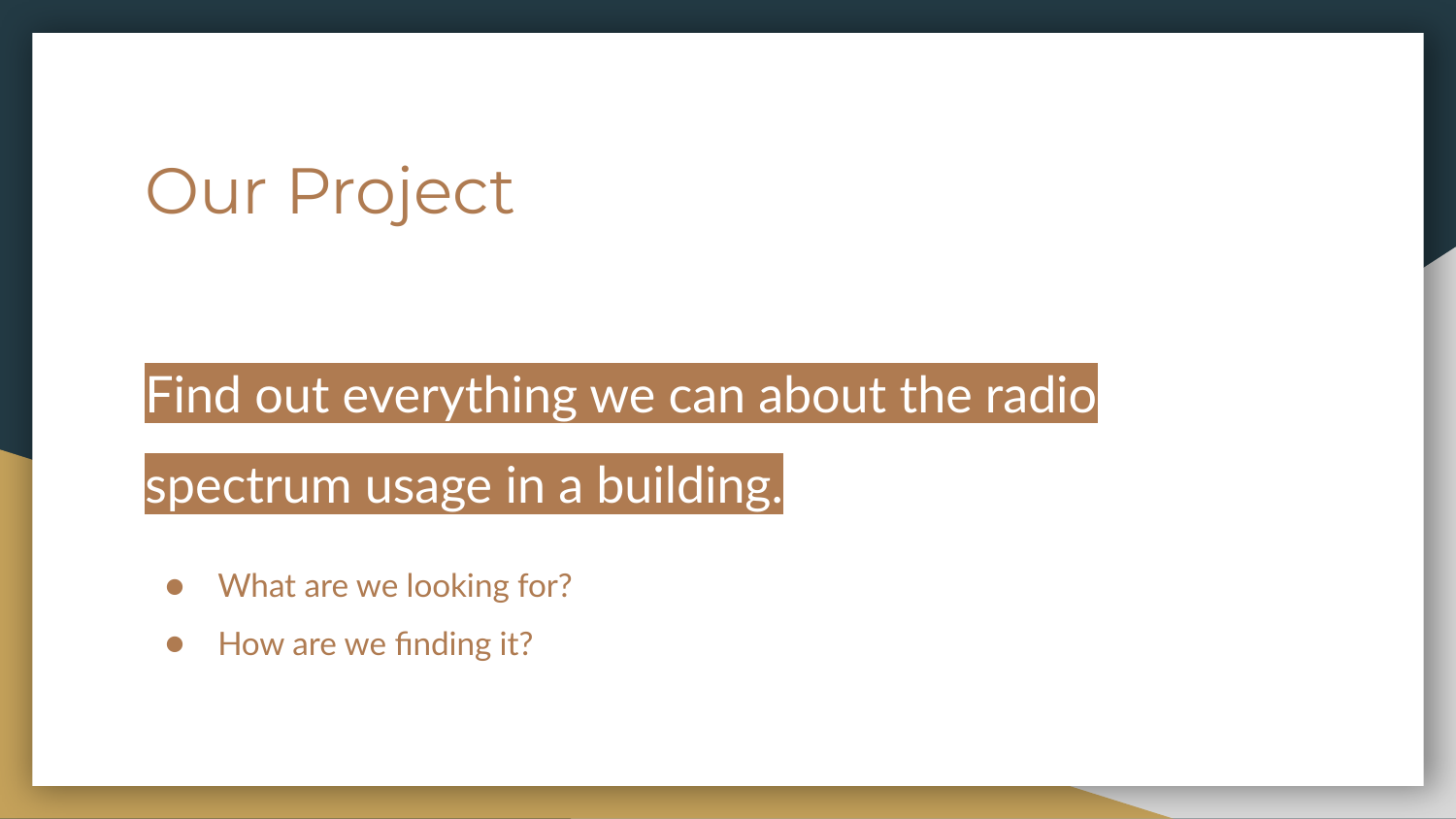

# Our Project

Find out everything we can about the radio spectrum usage in a building.
What are we looking for?
How are we finding it?